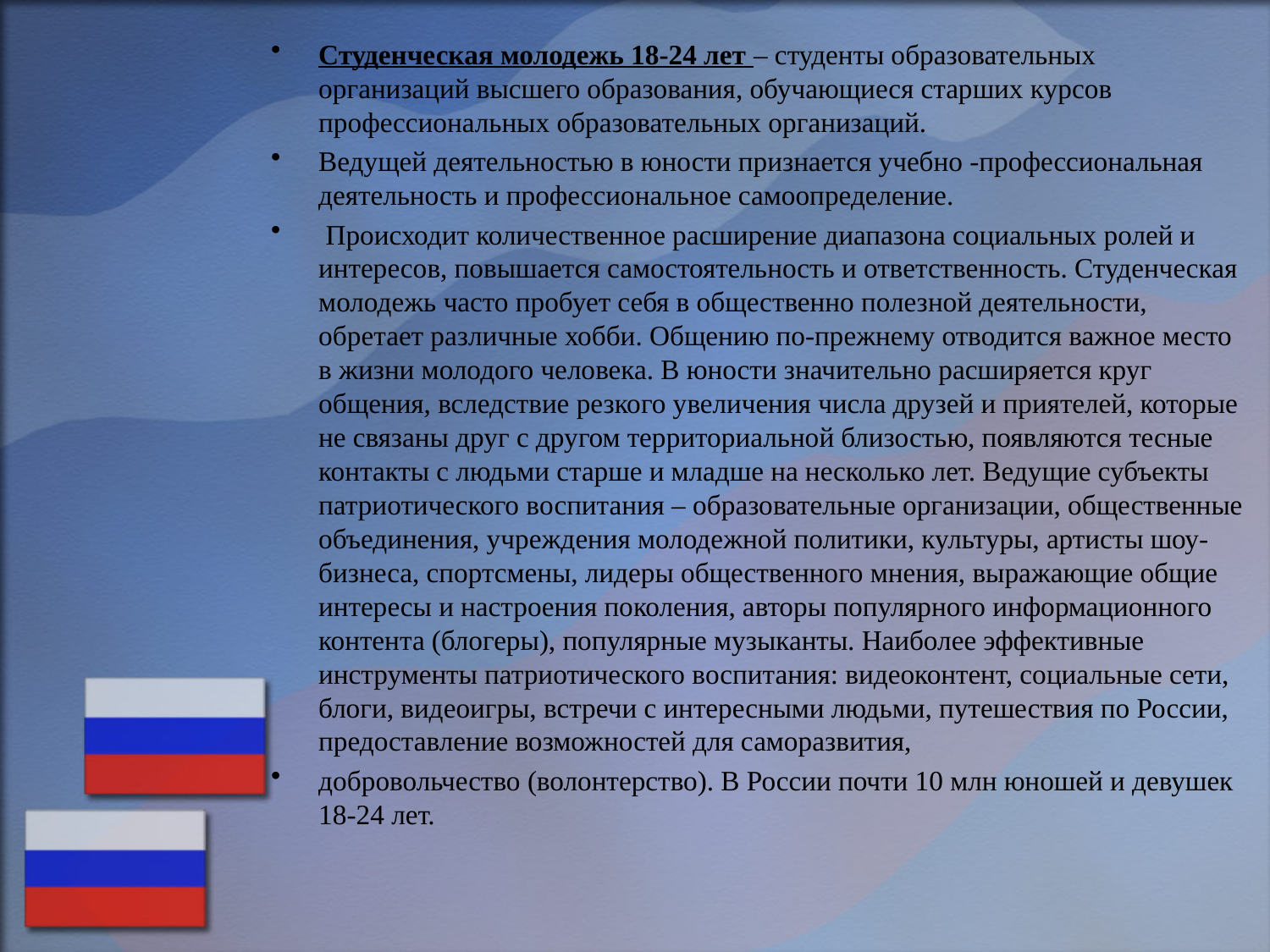

Студенческая молодежь 18-24 лет – студенты образовательных организаций высшего образования, обучающиеся старших курсов профессиональных образовательных организаций.
Ведущей деятельностью в юности признается учебно -профессиональная деятельность и профессиональное самоопределение.
 Происходит количественное расширение диапазона социальных ролей и интересов, повышается самостоятельность и ответственность. Студенческая молодежь часто пробует себя в общественно полезной деятельности, обретает различные хобби. Общению по-прежнему отводится важное место в жизни молодого человека. В юности значительно расширяется круг общения, вследствие резкого увеличения числа друзей и приятелей, которые не связаны друг с другом территориальной близостью, появляются тесные контакты с людьми старше и младше на несколько лет. Ведущие субъекты патриотического воспитания – образовательные организации, общественные объединения, учреждения молодежной политики, культуры, артисты шоу-бизнеса, спортсмены, лидеры общественного мнения, выражающие общие интересы и настроения поколения, авторы популярного информационного контента (блогеры), популярные музыканты. Наиболее эффективные инструменты патриотического воспитания: видеоконтент, социальные сети, блоги, видеоигры, встречи с интересными людьми, путешествия по России, предоставление возможностей для саморазвития,
добровольчество (волонтерство). В России почти 10 млн юношей и девушек 18-24 лет.